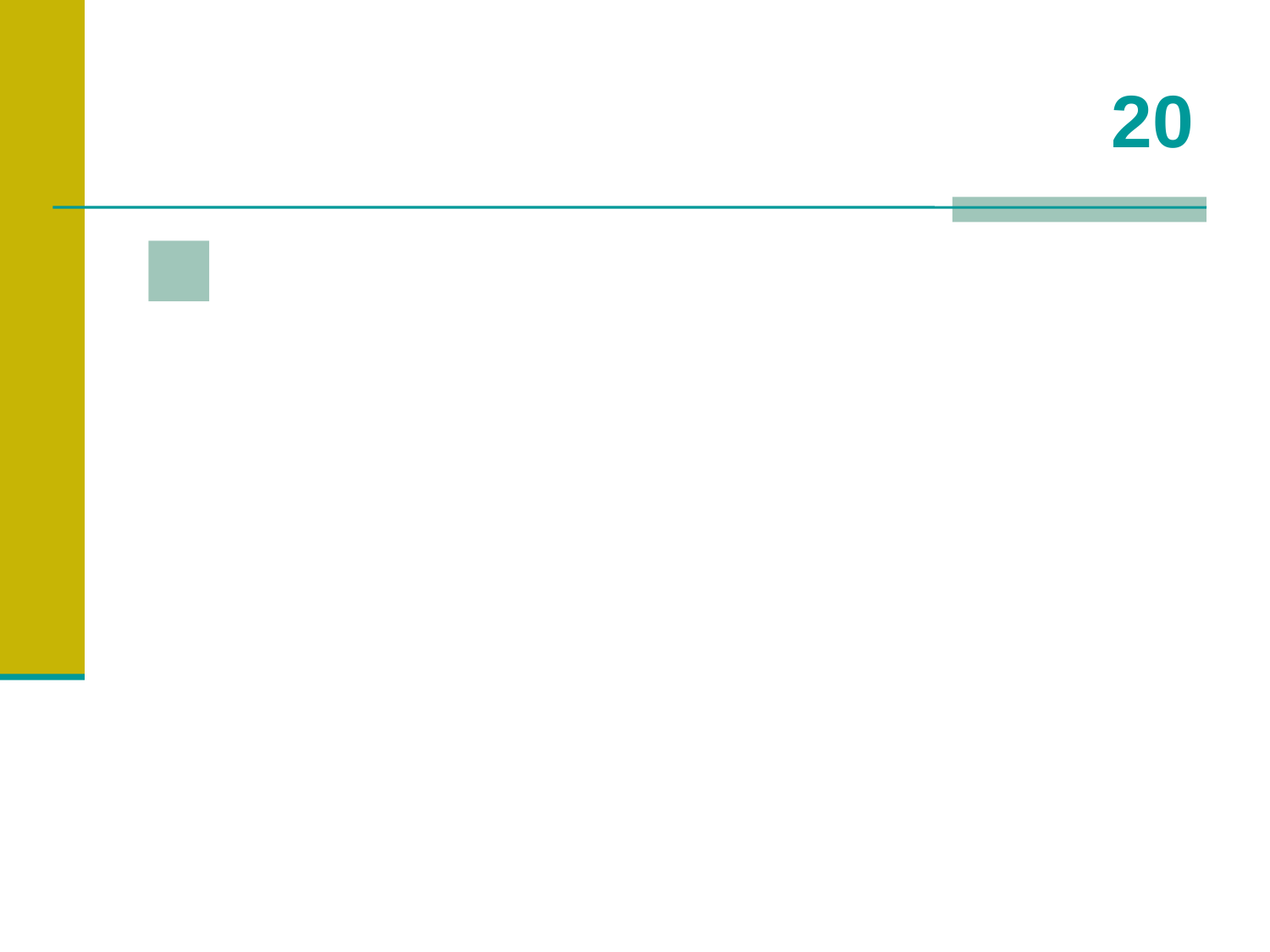

# 20
 Ao completar 28 anos, por volta de quantos mil dias você já terá vivido?